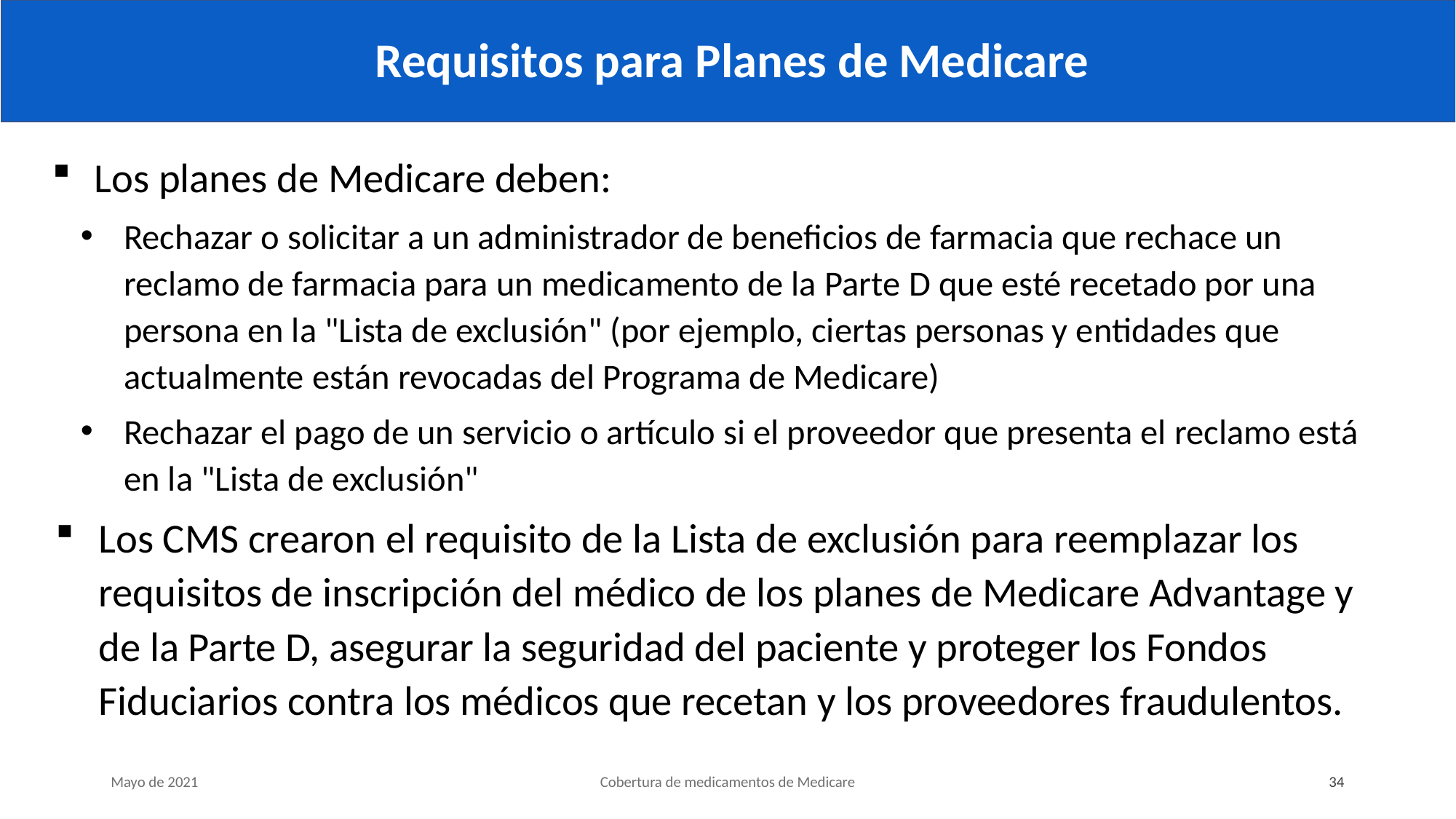

# Requisitos para Planes de Medicare
Los planes de Medicare deben:
Rechazar o solicitar a un administrador de beneficios de farmacia que rechace un reclamo de farmacia para un medicamento de la Parte D que esté recetado por una persona en la "Lista de exclusión" (por ejemplo, ciertas personas y entidades que actualmente están revocadas del Programa de Medicare)
Rechazar el pago de un servicio o artículo si el proveedor que presenta el reclamo está en la "Lista de exclusión"
Los CMS crearon el requisito de la Lista de exclusión para reemplazar los requisitos de inscripción del médico de los planes de Medicare Advantage y de la Parte D, asegurar la seguridad del paciente y proteger los Fondos Fiduciarios contra los médicos que recetan y los proveedores fraudulentos.

Mayo de 2021
Cobertura de medicamentos de Medicare